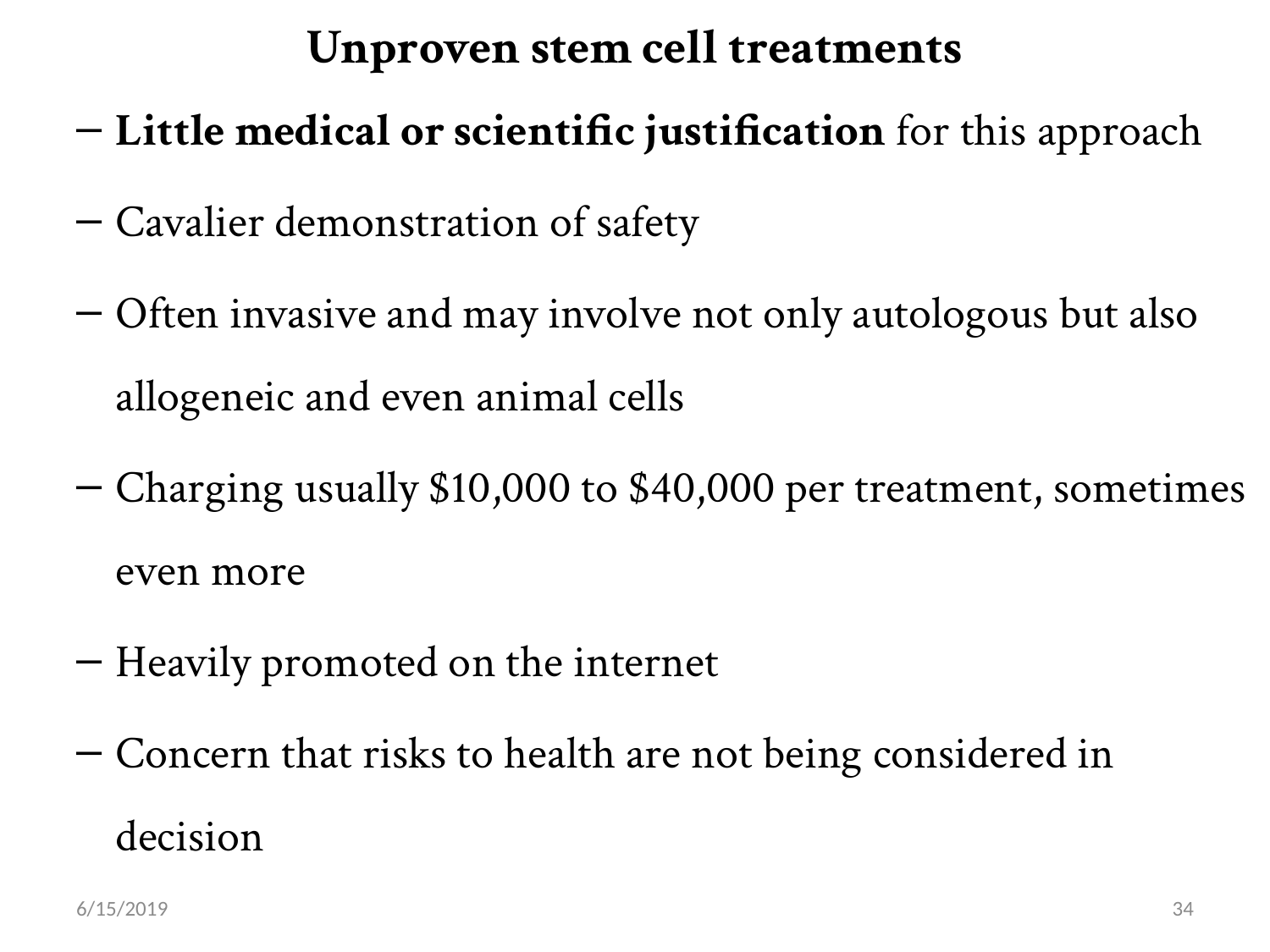

# Unproven stem cell treatments
Little medical or scientific justification for this approach
Cavalier demonstration of safety
Often invasive and may involve not only autologous but also allogeneic and even animal cells
Charging usually $10,000 to $40,000 per treatment, sometimes even more
Heavily promoted on the internet
Concern that risks to health are not being considered in decision
6/15/2019
34